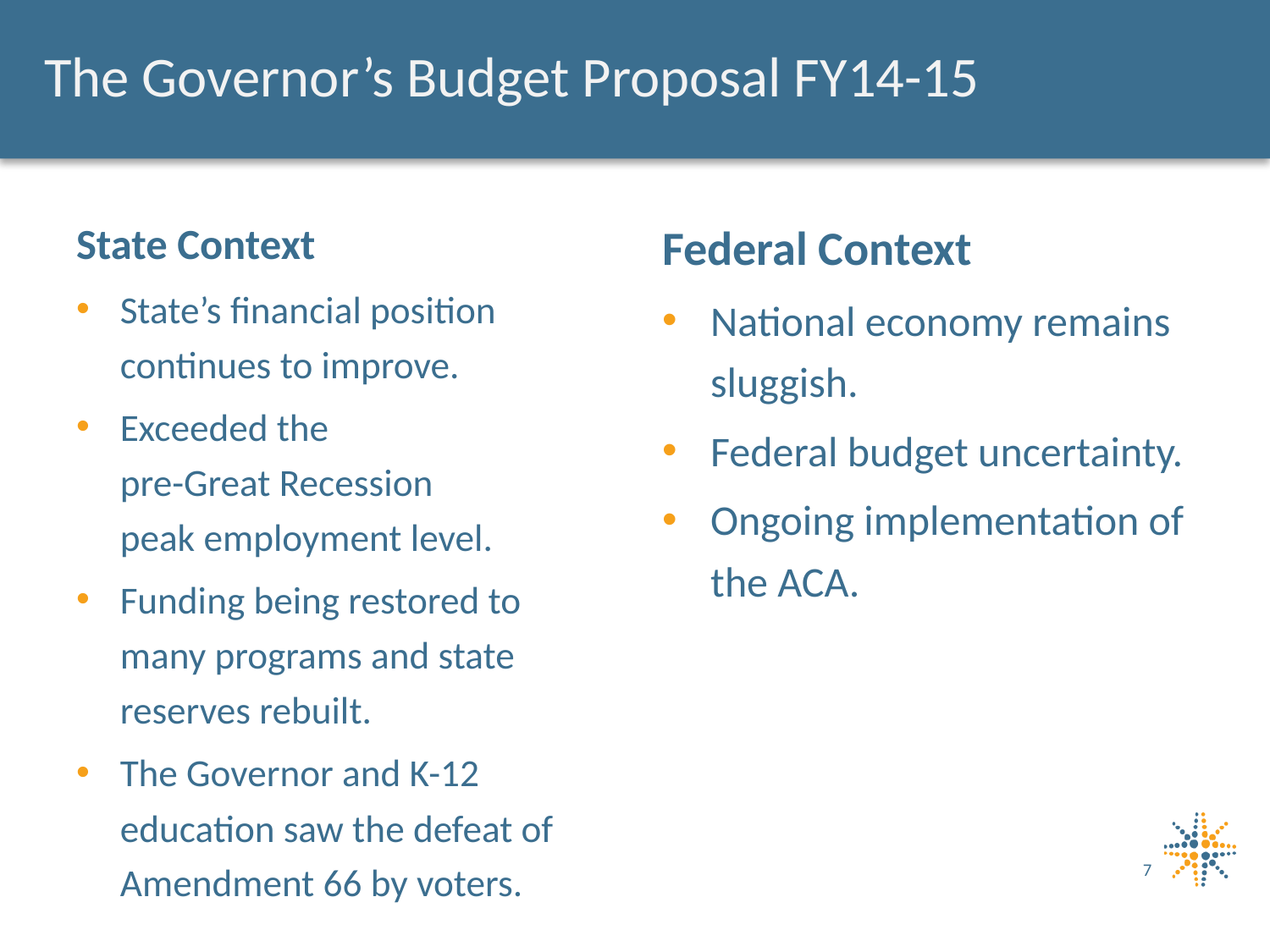

The Governor’s Budget Proposal FY14-15
State Context
State’s financial position continues to improve.
Exceeded the
pre-Great Recession
peak employment level.
Funding being restored to many programs and state reserves rebuilt.
The Governor and K-12 education saw the defeat of Amendment 66 by voters.

Federal Context
National economy remains sluggish.
Federal budget uncertainty.
Ongoing implementation of the ACA.

7